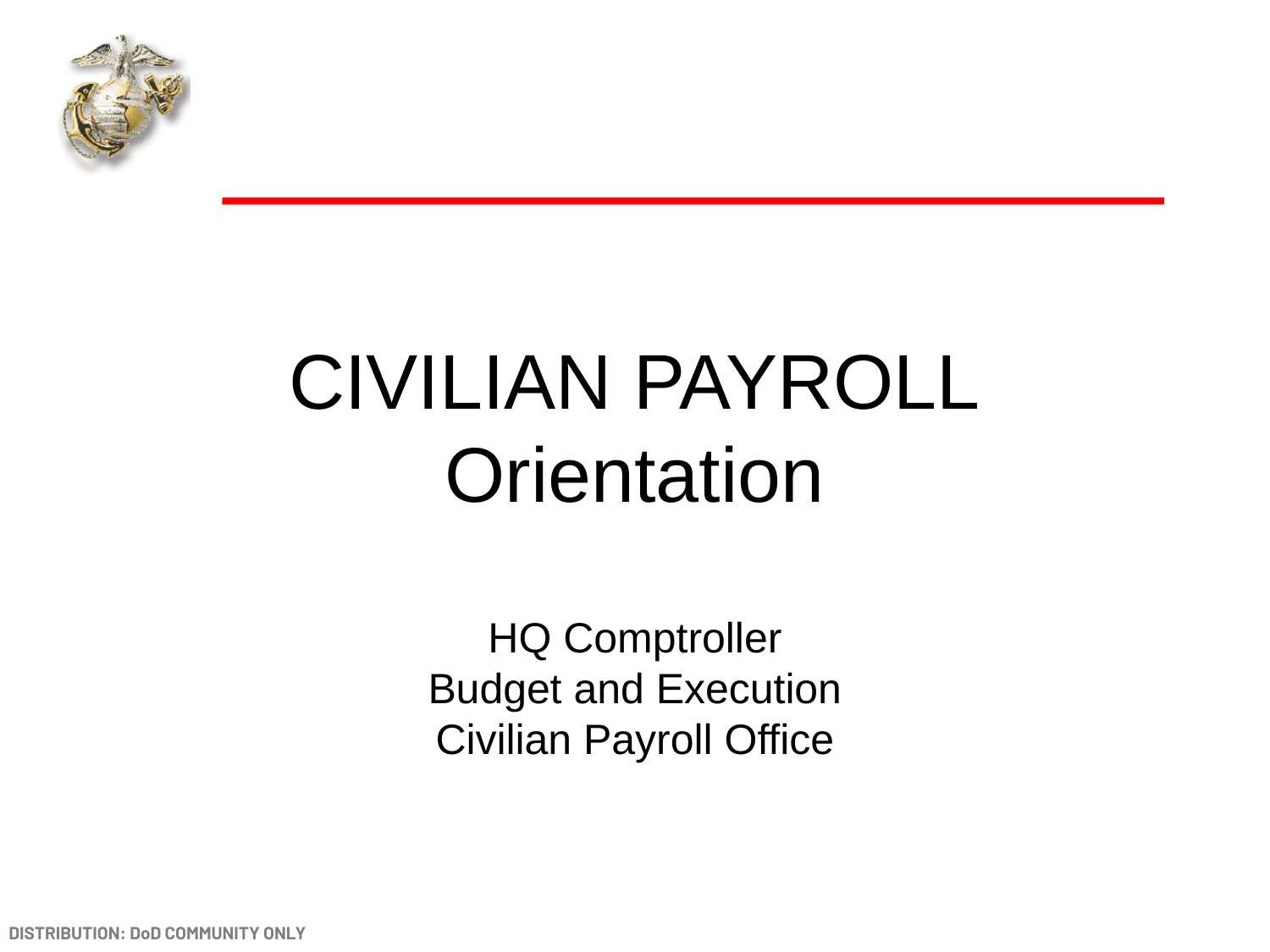

# CIVILIAN PAYROLL Orientation HQ Comptroller Budget and Execution Civilian Payroll Office